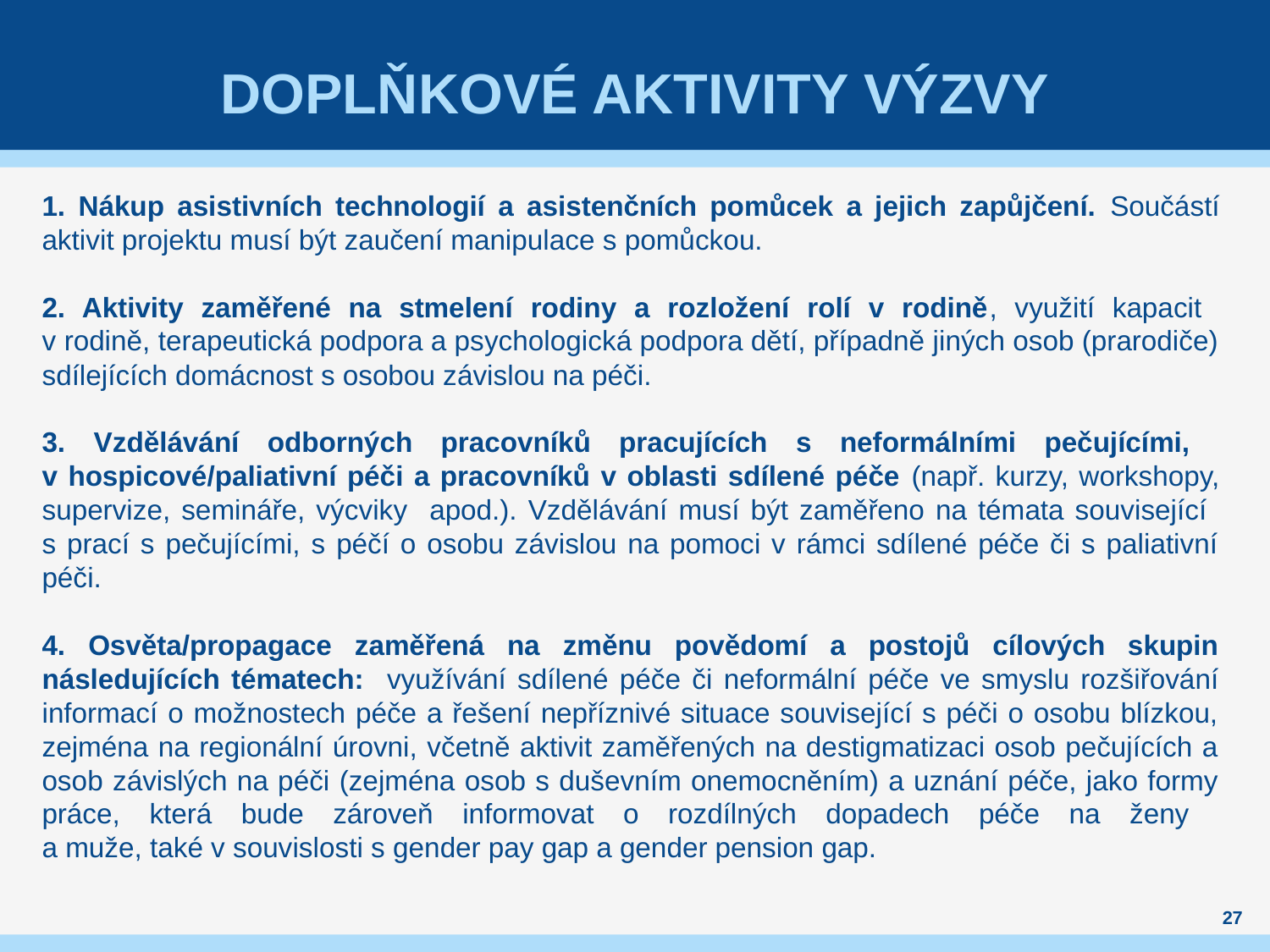

# Doplňkové aktivity výzvy
1. Nákup asistivních technologií a asistenčních pomůcek a jejich zapůjčení. Součástí aktivit projektu musí být zaučení manipulace s pomůckou.

2. Aktivity zaměřené na stmelení rodiny a rozložení rolí v rodině, využití kapacit
v rodině, terapeutická podpora a psychologická podpora dětí, případně jiných osob (prarodiče) sdílejících domácnost s osobou závislou na péči.

3. Vzdělávání odborných pracovníků pracujících s neformálními pečujícími,
v hospicové/paliativní péči a pracovníků v oblasti sdílené péče (např. kurzy, workshopy, supervize, semináře, výcviky  apod.). Vzdělávání musí být zaměřeno na témata související
s prací s pečujícími, s péčí o osobu závislou na pomoci v rámci sdílené péče či s paliativní péči.

4. Osvěta/propagace zaměřená na změnu povědomí a postojů cílových skupin následujících tématech:  využívání sdílené péče či neformální péče ve smyslu rozšiřování informací o možnostech péče a řešení nepříznivé situace související s péči o osobu blízkou, zejména na regionální úrovni, včetně aktivit zaměřených na destigmatizaci osob pečujících a osob závislých na péči (zejména osob s duševním onemocněním) a uznání péče, jako formy práce, která bude zároveň informovat o rozdílných dopadech péče na ženy
a muže, také v souvislosti s gender pay gap a gender pension gap.

27